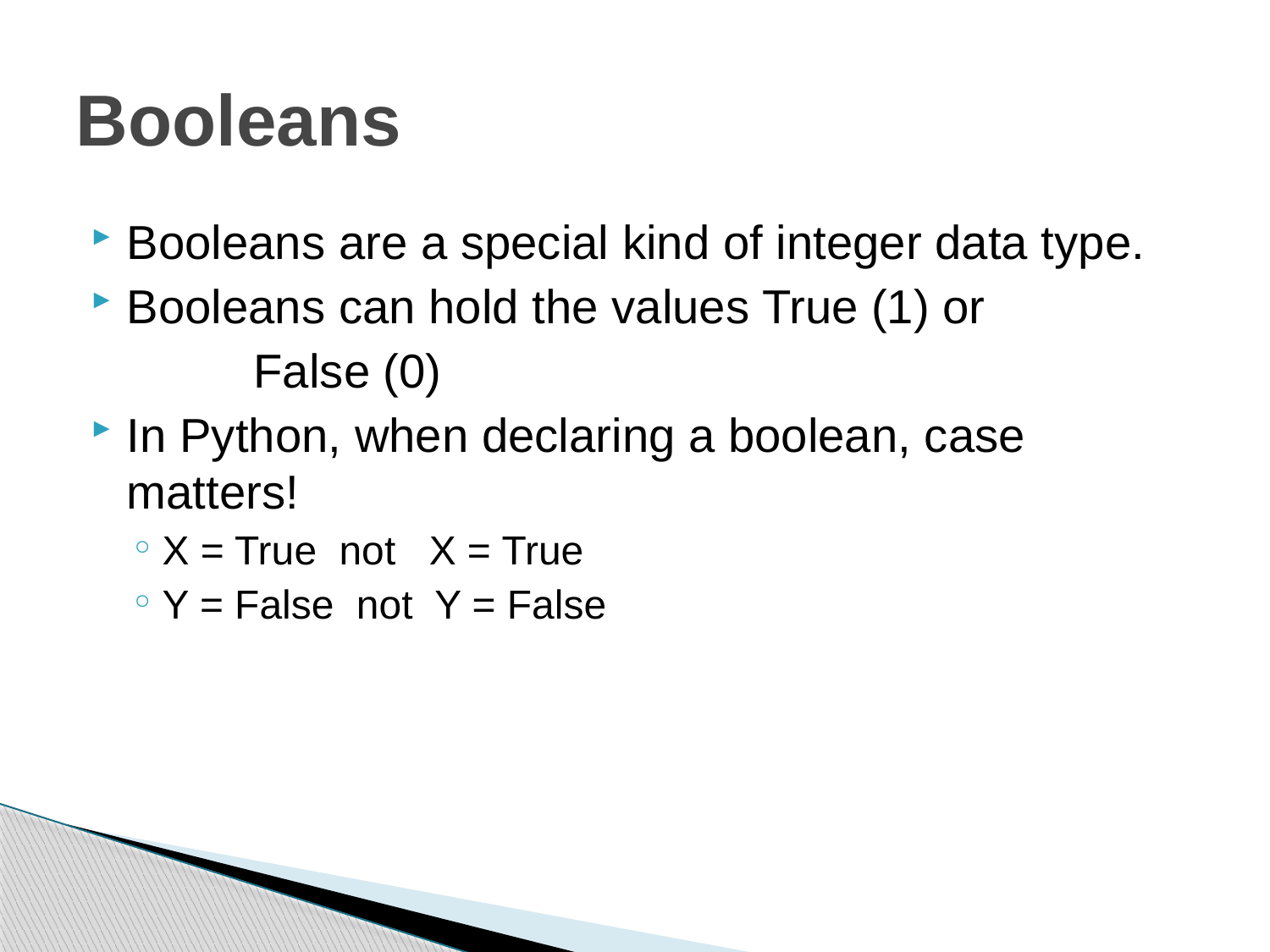

# Booleans
Booleans are a special kind of integer data type.
Booleans can hold the values True (1) or
 		False (0)
In Python, when declaring a boolean, case matters!
X = True  not   X = True
Y = False  not  Y = False